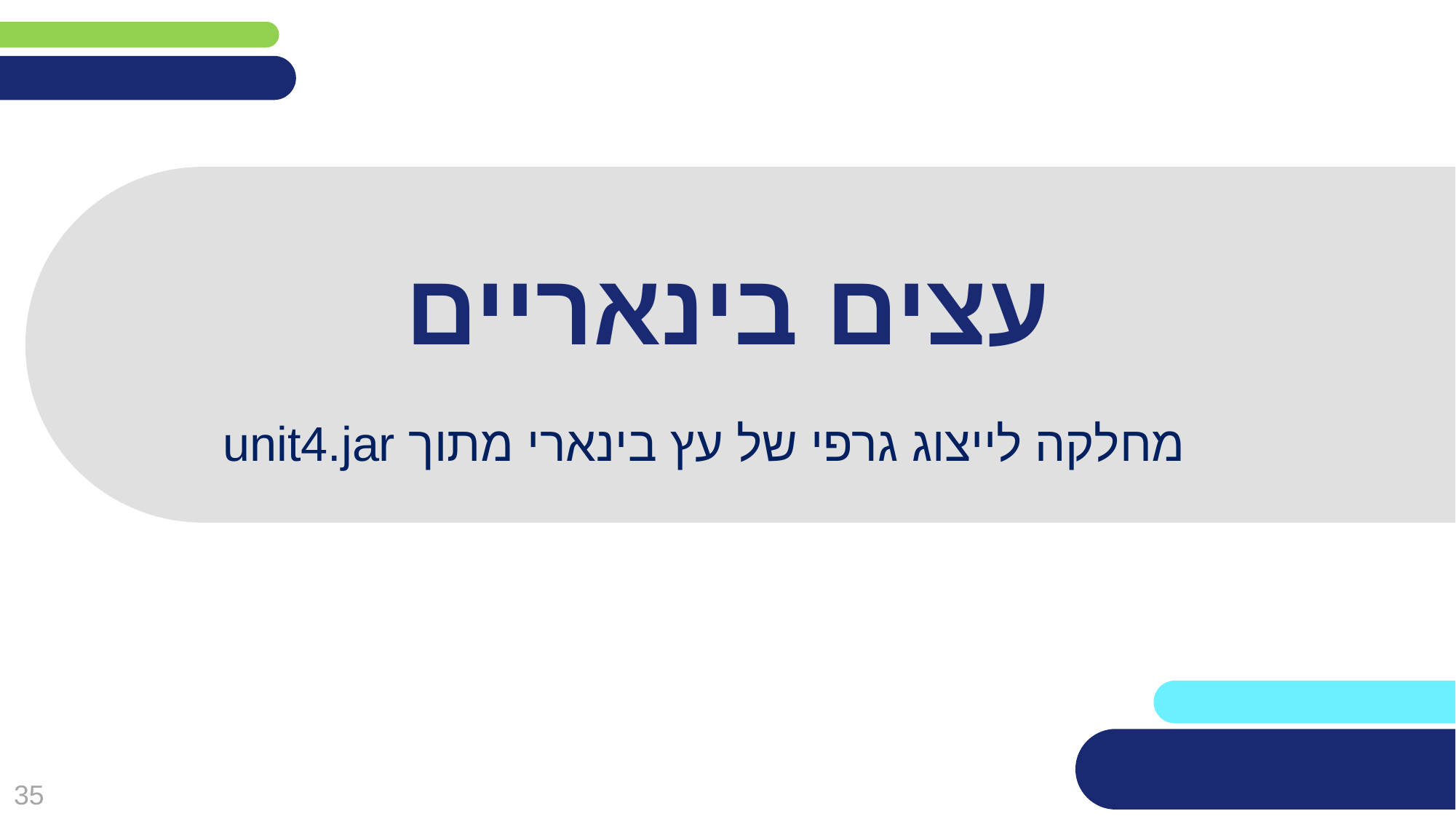

# עצים בינאריים
מחלקה לייצוג גרפי של עץ בינארי מתוך unit4.jar